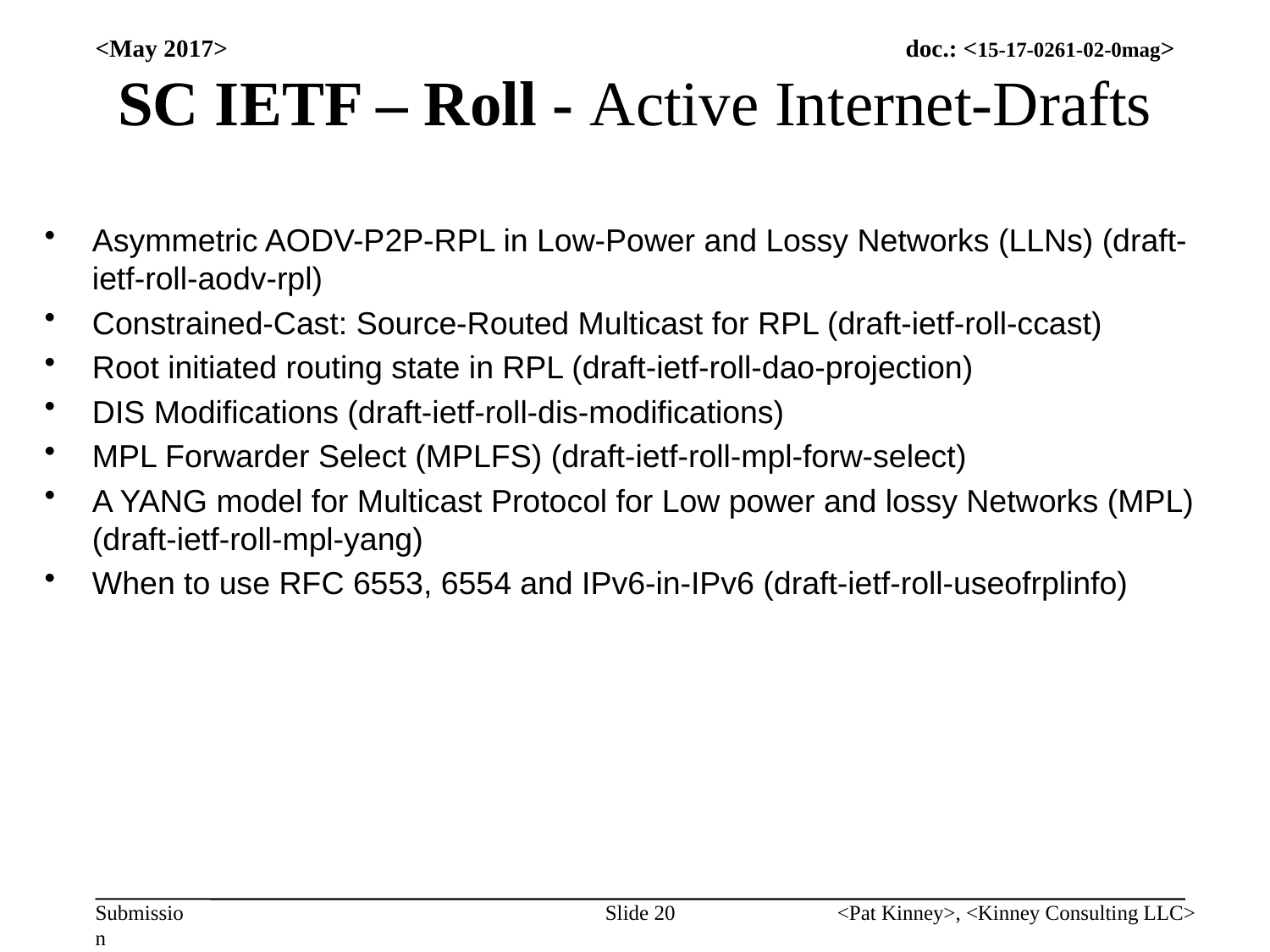

<May 2017>
# SC IETF – Roll - Active Internet-Drafts

Asymmetric AODV-P2P-RPL in Low-Power and Lossy Networks (LLNs) (draft-ietf-roll-aodv-rpl)
Constrained-Cast: Source-Routed Multicast for RPL (draft-ietf-roll-ccast)
Root initiated routing state in RPL (draft-ietf-roll-dao-projection)
DIS Modifications (draft-ietf-roll-dis-modifications)
MPL Forwarder Select (MPLFS) (draft-ietf-roll-mpl-forw-select)
A YANG model for Multicast Protocol for Low power and lossy Networks (MPL) (draft-ietf-roll-mpl-yang)
When to use RFC 6553, 6554 and IPv6-in-IPv6 (draft-ietf-roll-useofrplinfo)
Slide 20
<Pat Kinney>, <Kinney Consulting LLC>